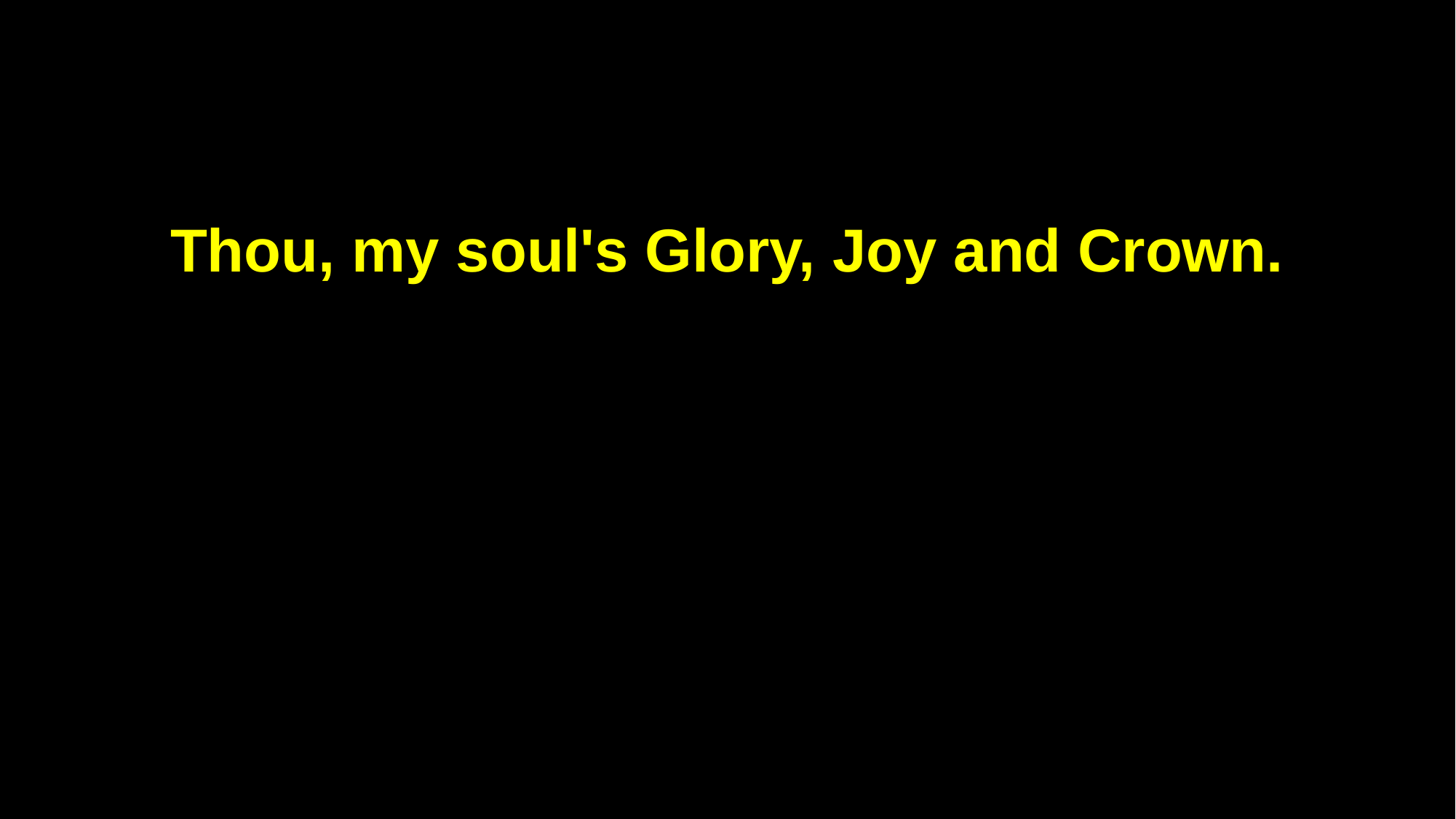

Thou, my soul's Glory, Joy and Crown.